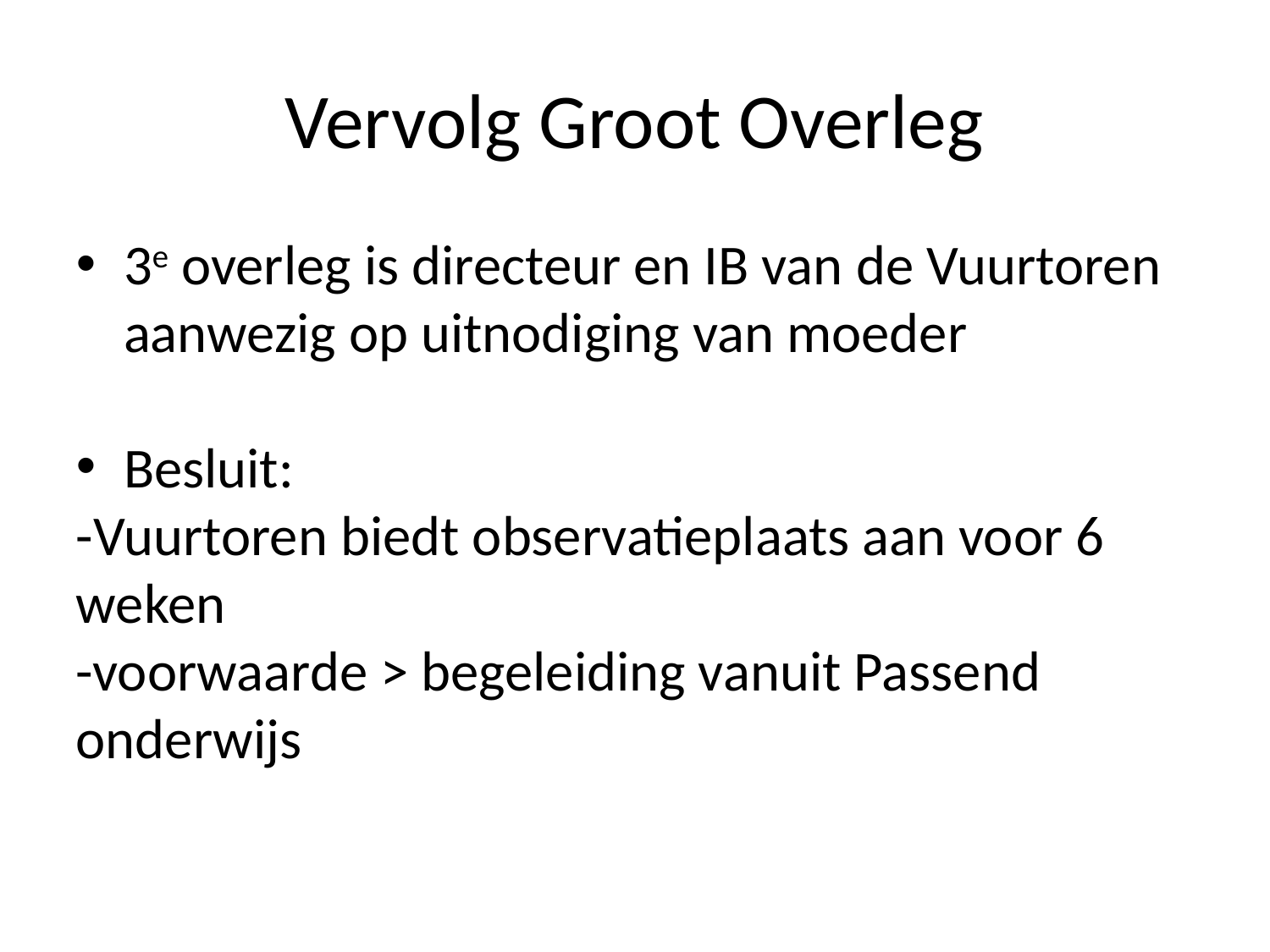

Vervolg Groot Overleg
3e overleg is directeur en IB van de Vuurtoren aanwezig op uitnodiging van moeder

Besluit:
-Vuurtoren biedt observatieplaats aan voor 6 weken
-voorwaarde > begeleiding vanuit Passend onderwijs